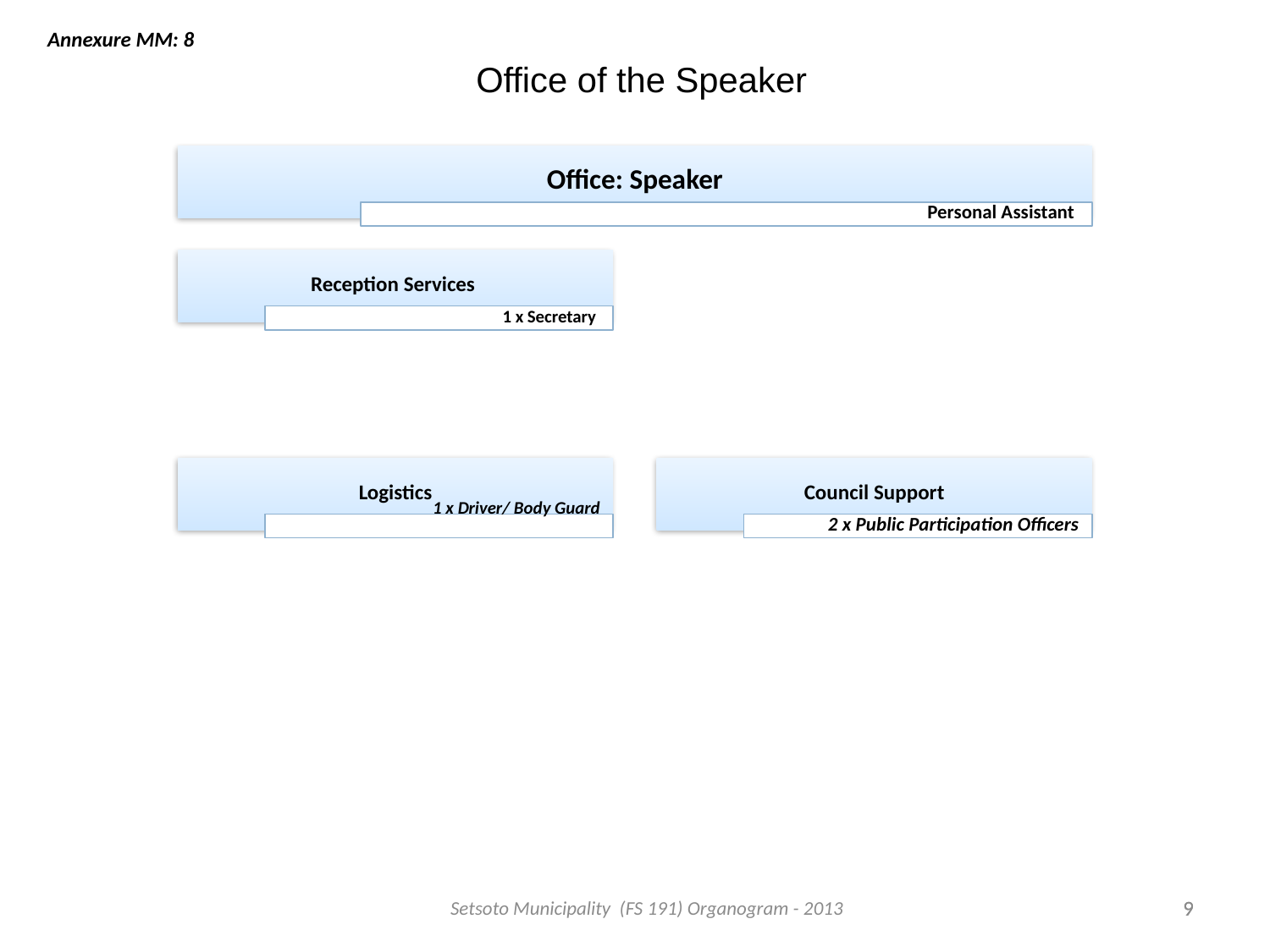

Annexure MM: 8
Office of the Speaker
Office: Speaker
Personal Assistant
Reception Services
1 x Secretary
Logistics
1 x Driver/ Body Guard
Council Support
2 x Public Participation Officers
Setsoto Municipality  (FS 191) Organogram - 2013
9
9